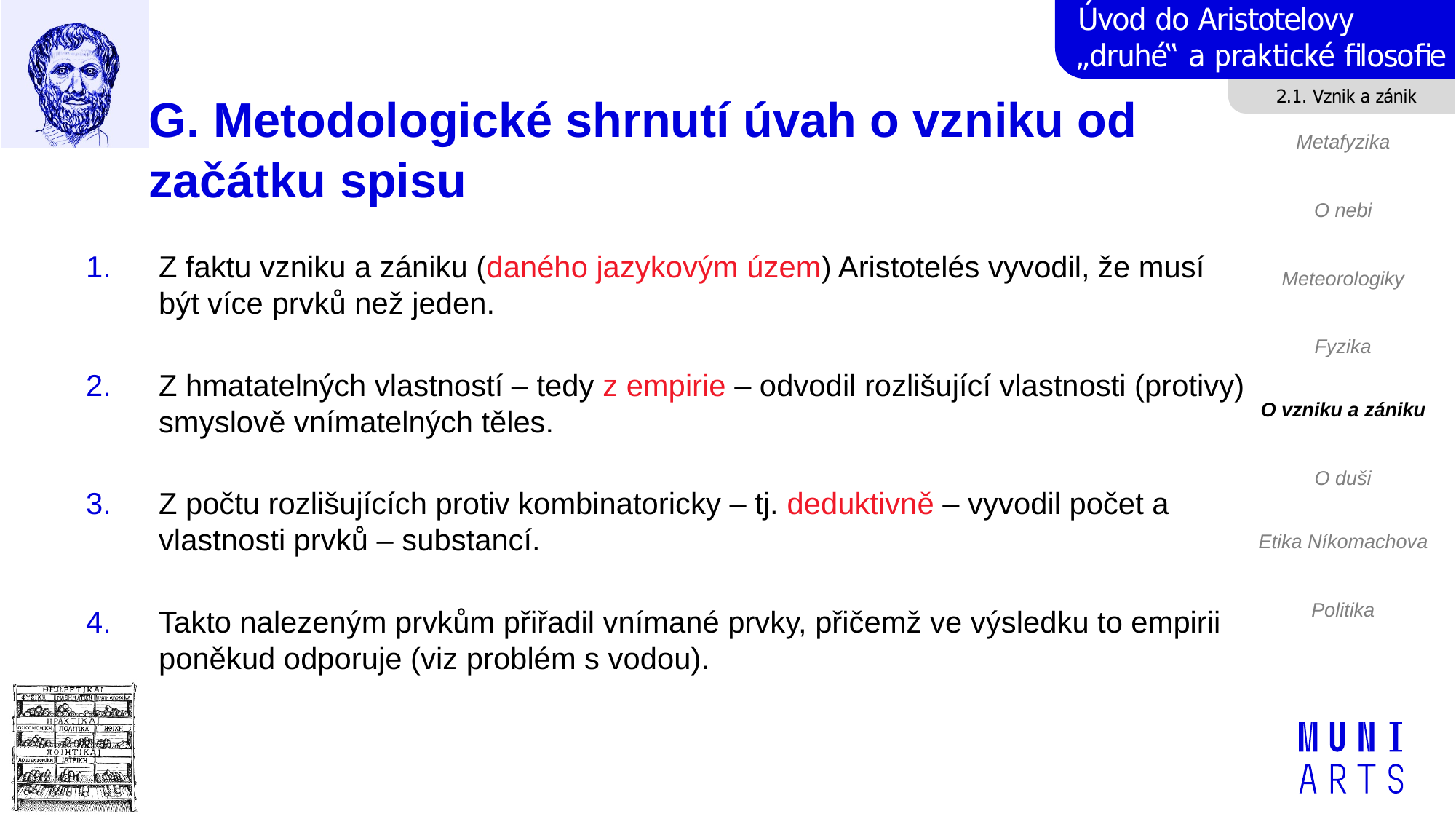

2.1. Vznik a zánik
# G. Metodologické shrnutí úvah o vzniku od začátku spisu
Metafyzika

O nebi

Meteorologiky

Fyzika

O vzniku a zániku

O duši

Etika Níkomachova

Politika

Z faktu vzniku a zániku (daného jazykovým územ) Aristotelés vyvodil, že musí být více prvků než jeden.
Z hmatatelných vlastností – tedy z empirie – odvodil rozlišující vlastnosti (protivy) smyslově vnímatelných těles.
Z počtu rozlišujících protiv kombinatoricky – tj. deduktivně – vyvodil počet a vlastnosti prvků – substancí.
Takto nalezeným prvkům přiřadil vnímané prvky, přičemž ve výsledku to empirii poněkud odporuje (viz problém s vodou).